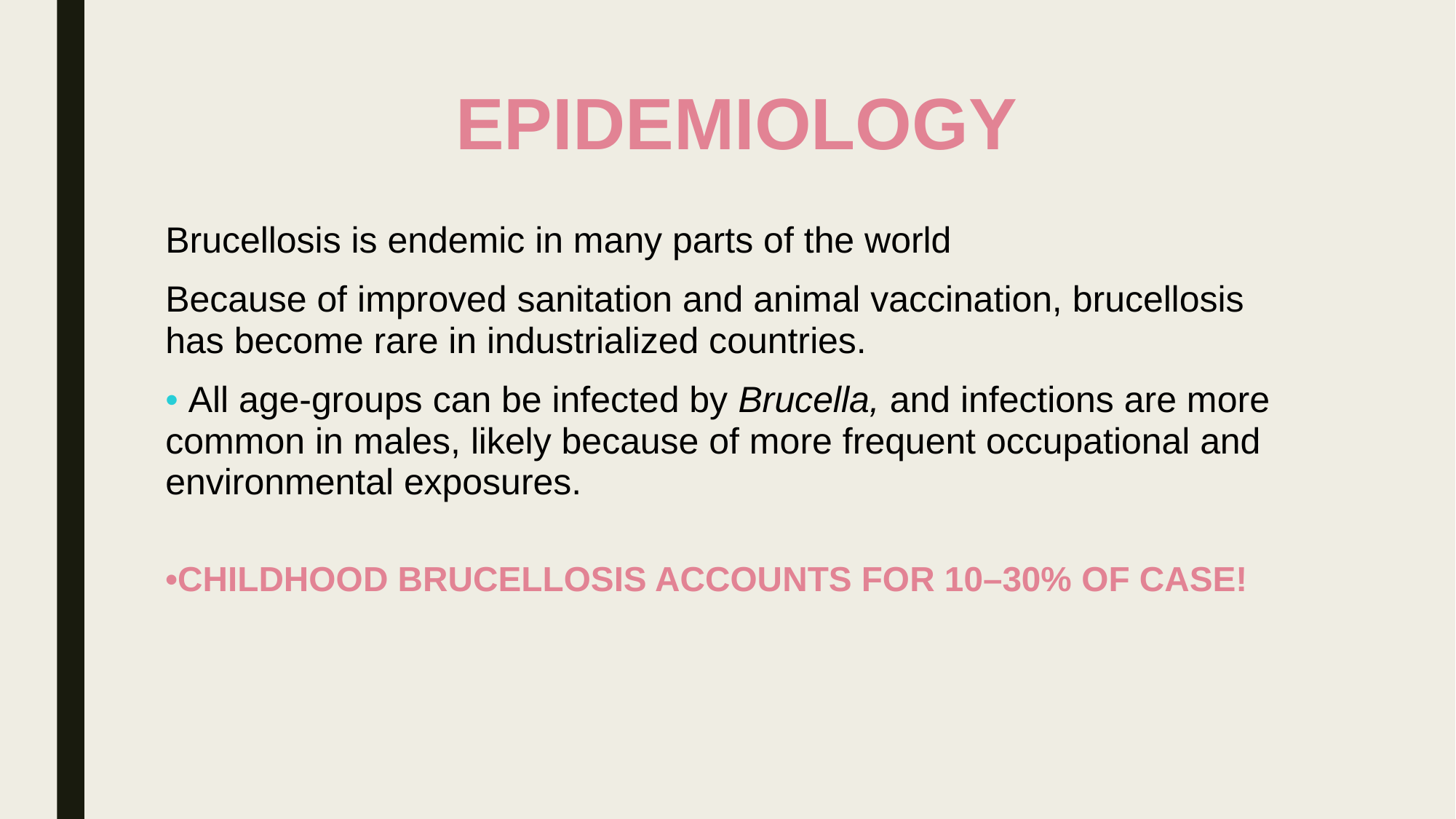

# EPIDEMIOLOGY
Brucellosis is endemic in many parts of the world
Because of improved sanitation and animal vaccination, brucellosis has become rare in industrialized countries.
• All age-groups can be infected by Brucella, and infections are more common in males, likely because of more frequent occupational and environmental exposures.

•CHILDHOOD BRUCELLOSIS ACCOUNTS FOR 10–30% OF CASE!